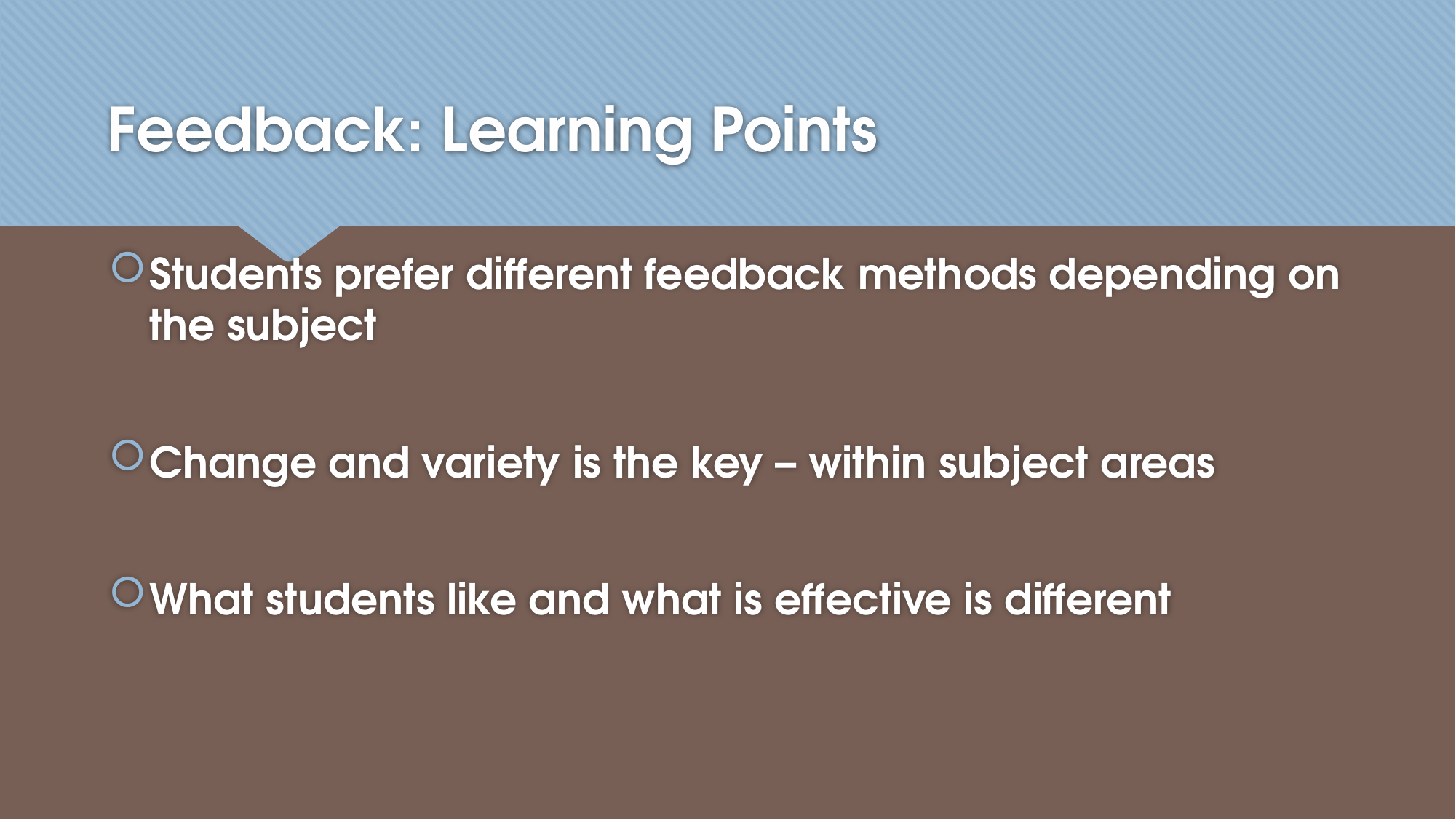

# Feedback: Learning Points
Students prefer different feedback methods depending on the subject

Change and variety is the key – within subject areas

What students like and what is effective is different